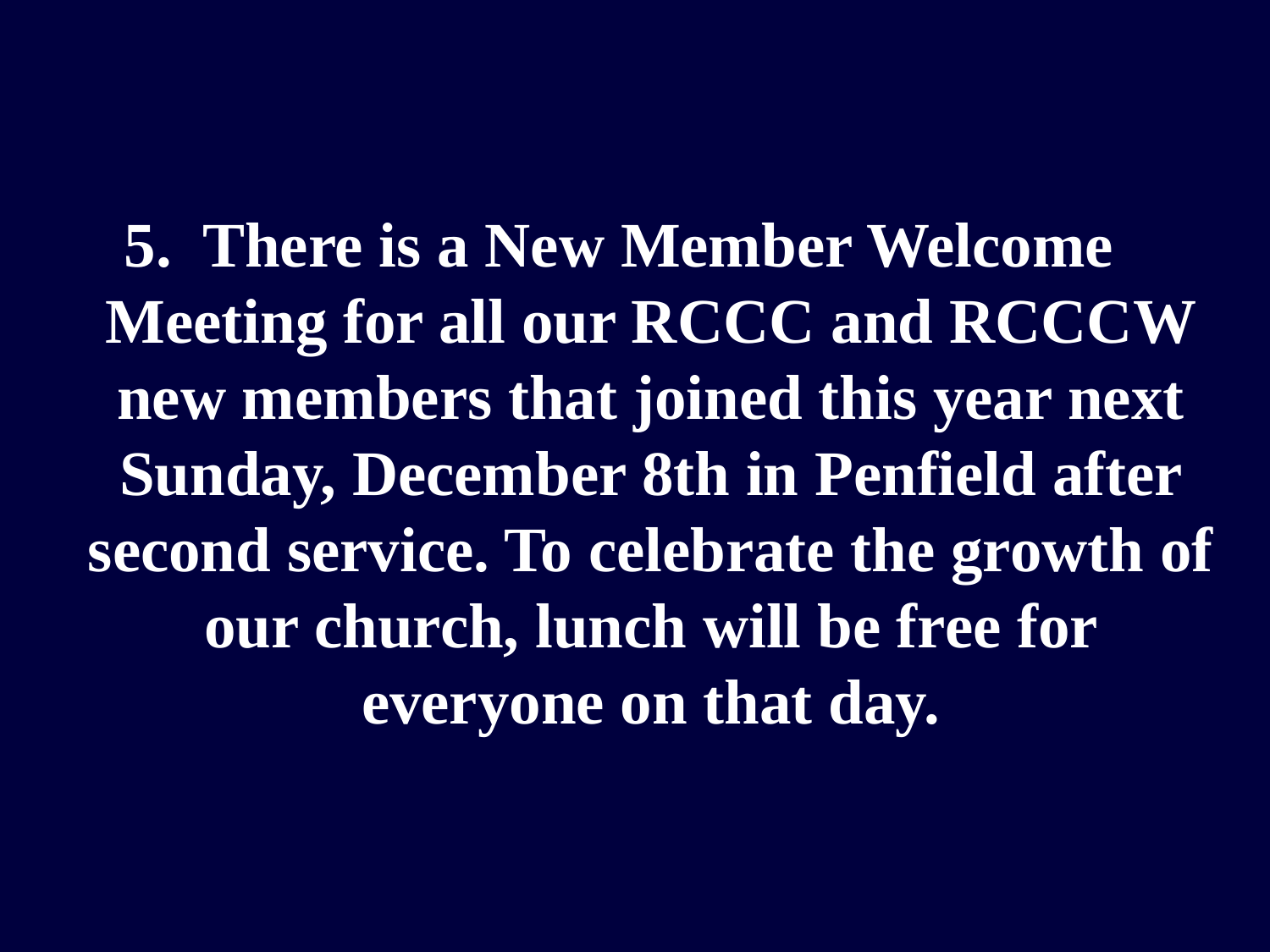

5.  There is a New Member Welcome Meeting for all our RCCC and RCCCW new members that joined this year next Sunday, December 8th in Penfield after second service. To celebrate the growth of our church, lunch will be free for everyone on that day.